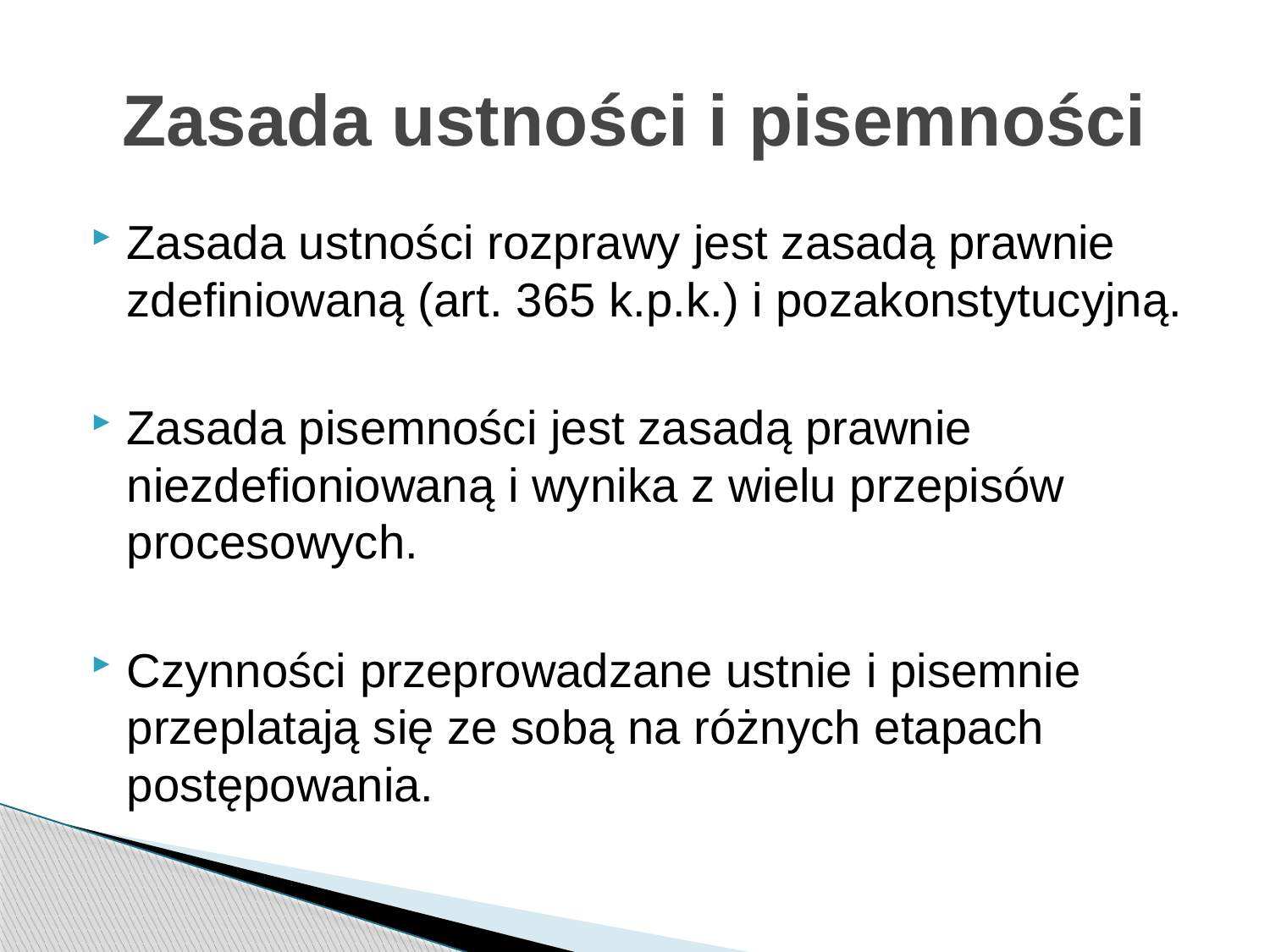

# Zasada ustności i pisemności
Zasada ustności rozprawy jest zasadą prawnie zdefiniowaną (art. 365 k.p.k.) i pozakonstytucyjną.

Zasada pisemności jest zasadą prawnie niezdefioniowaną i wynika z wielu przepisów procesowych.

Czynności przeprowadzane ustnie i pisemnie przeplatają się ze sobą na różnych etapach postępowania.